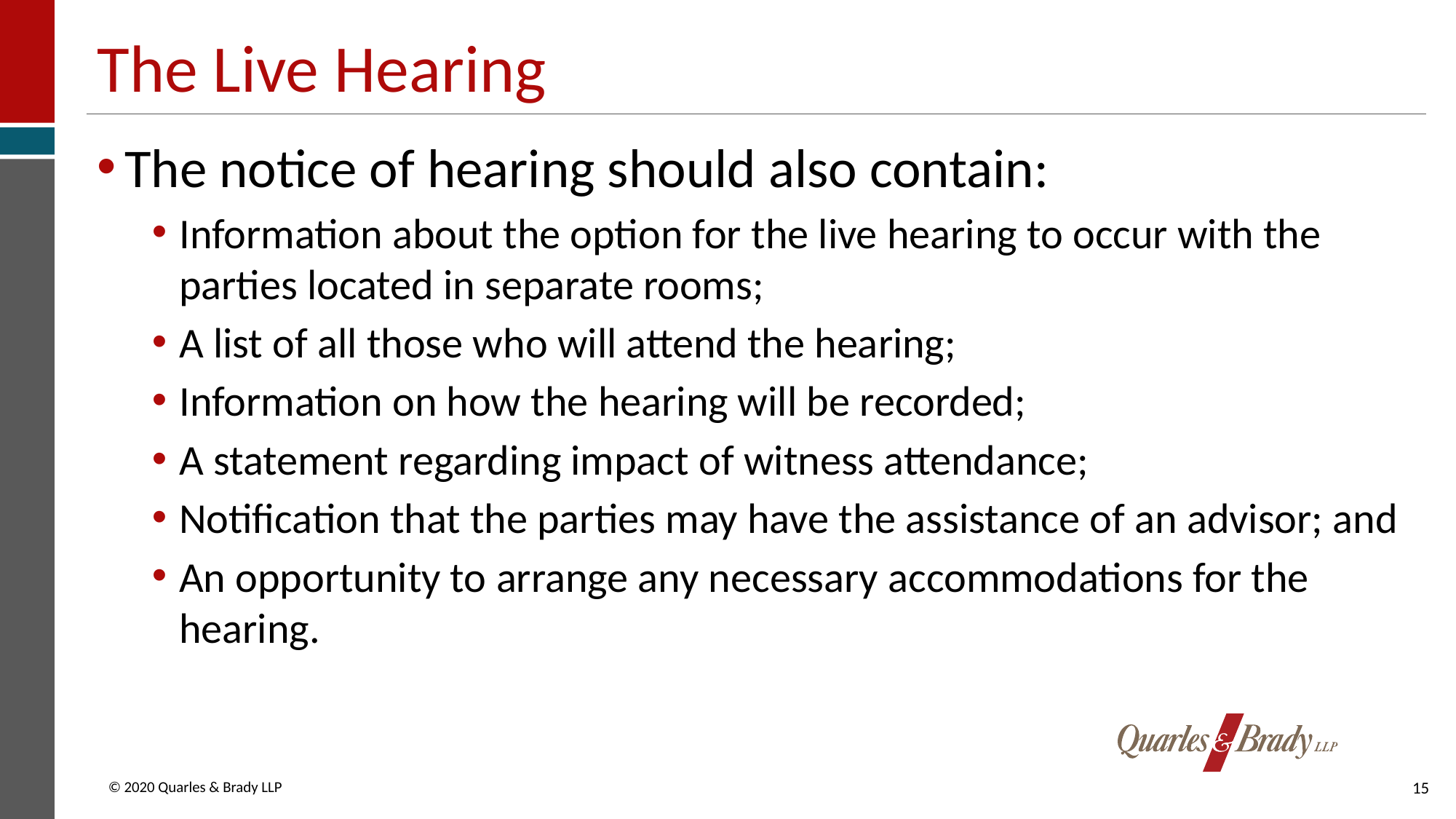

# The Live Hearing
The notice of hearing should also contain:
Information about the option for the live hearing to occur with the parties located in separate rooms;
A list of all those who will attend the hearing;
Information on how the hearing will be recorded;
A statement regarding impact of witness attendance;
Notification that the parties may have the assistance of an advisor; and
An opportunity to arrange any necessary accommodations for the hearing.
15